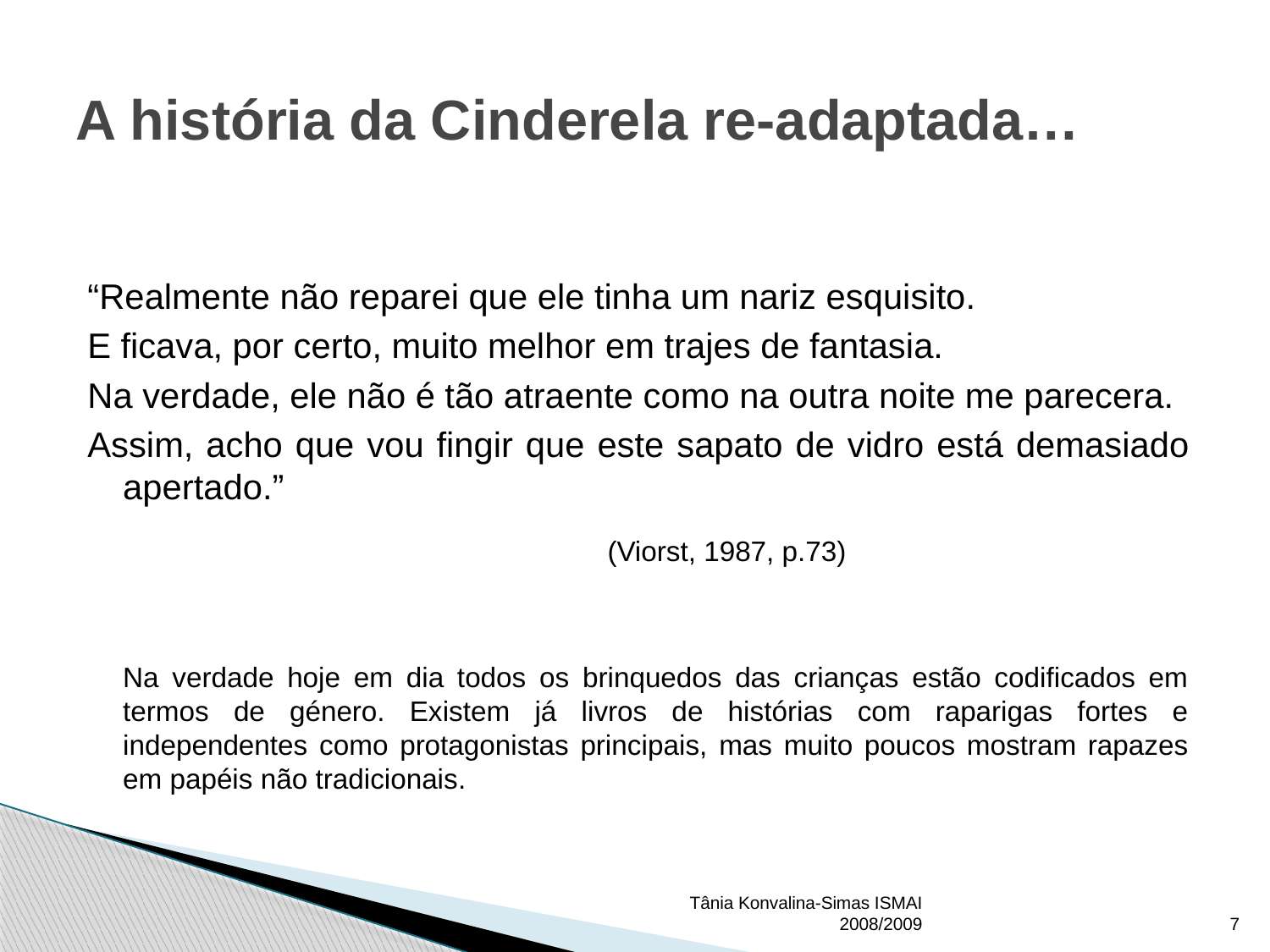

# A história da Cinderela re-adaptada…
“Realmente não reparei que ele tinha um nariz esquisito.
E ficava, por certo, muito melhor em trajes de fantasia.
Na verdade, ele não é tão atraente como na outra noite me parecera.
Assim, acho que vou fingir que este sapato de vidro está demasiado apertado.”
                                       (Viorst, 1987, p.73)

	Na verdade hoje em dia todos os brinquedos das crianças estão codificados em termos de género. Existem já livros de histórias com raparigas fortes e independentes como protagonistas principais, mas muito poucos mostram rapazes em papéis não tradicionais.
Tânia Konvalina-Simas ISMAI 2008/2009
7